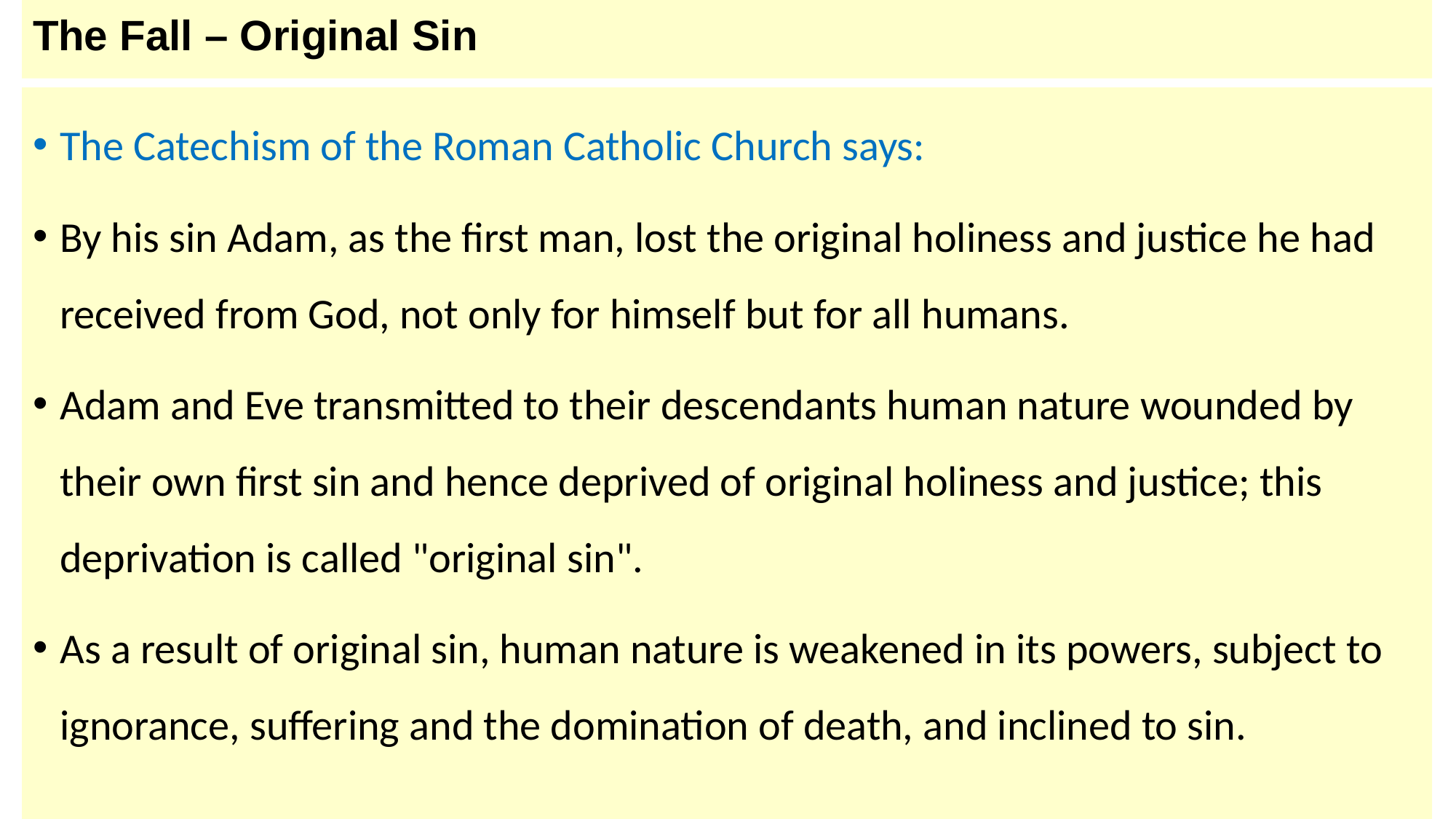

# The Fall – Original Sin
The Catechism of the Roman Catholic Church says:
By his sin Adam, as the first man, lost the original holiness and justice he had received from God, not only for himself but for all humans.
Adam and Eve transmitted to their descendants human nature wounded by their own first sin and hence deprived of original holiness and justice; this deprivation is called "original sin".
As a result of original sin, human nature is weakened in its powers, subject to ignorance, suffering and the domination of death, and inclined to sin.